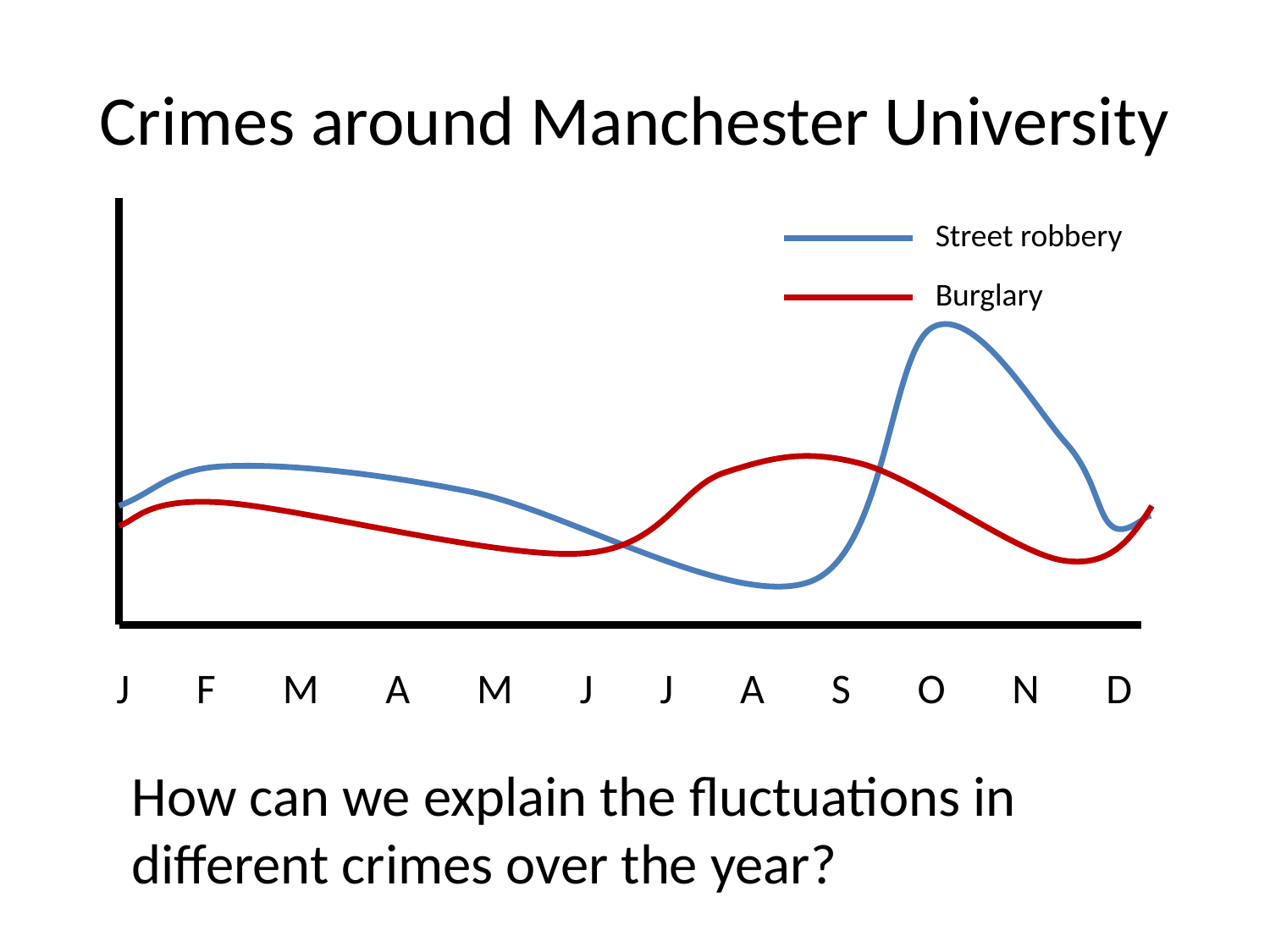

# Crimes around Manchester University

J       F       M       A       M       J       J       A       S       O       N       D
Street robbery
Burglary
How can we explain the fluctuations in different crimes over the year?